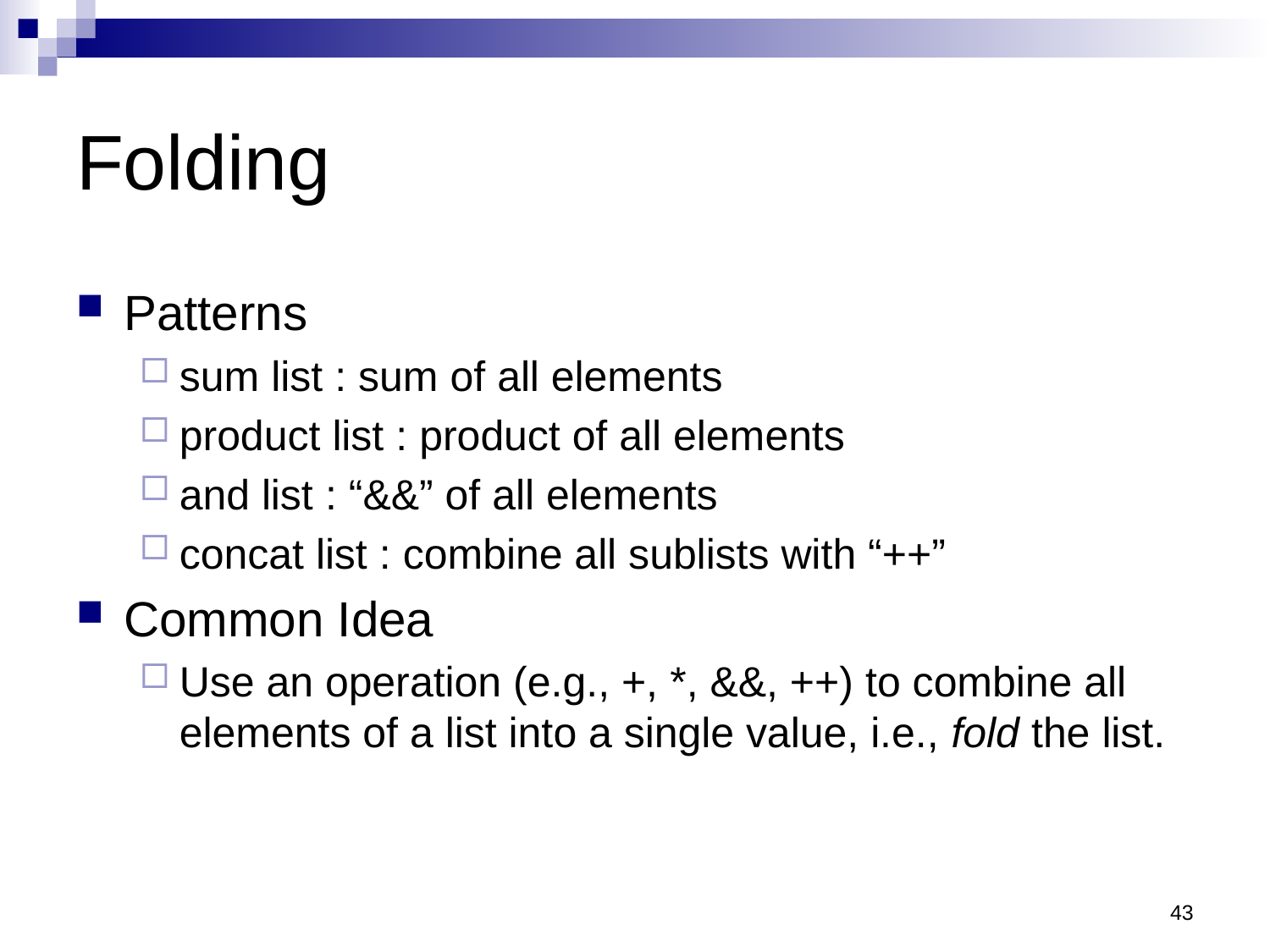

# Folding
Patterns
sum list : sum of all elements
product list : product of all elements
and list : “&&” of all elements
concat list : combine all sublists with “++”
Common Idea
Use an operation (e.g., +, *, &&, ++) to combine all elements of a list into a single value, i.e., fold the list.

43